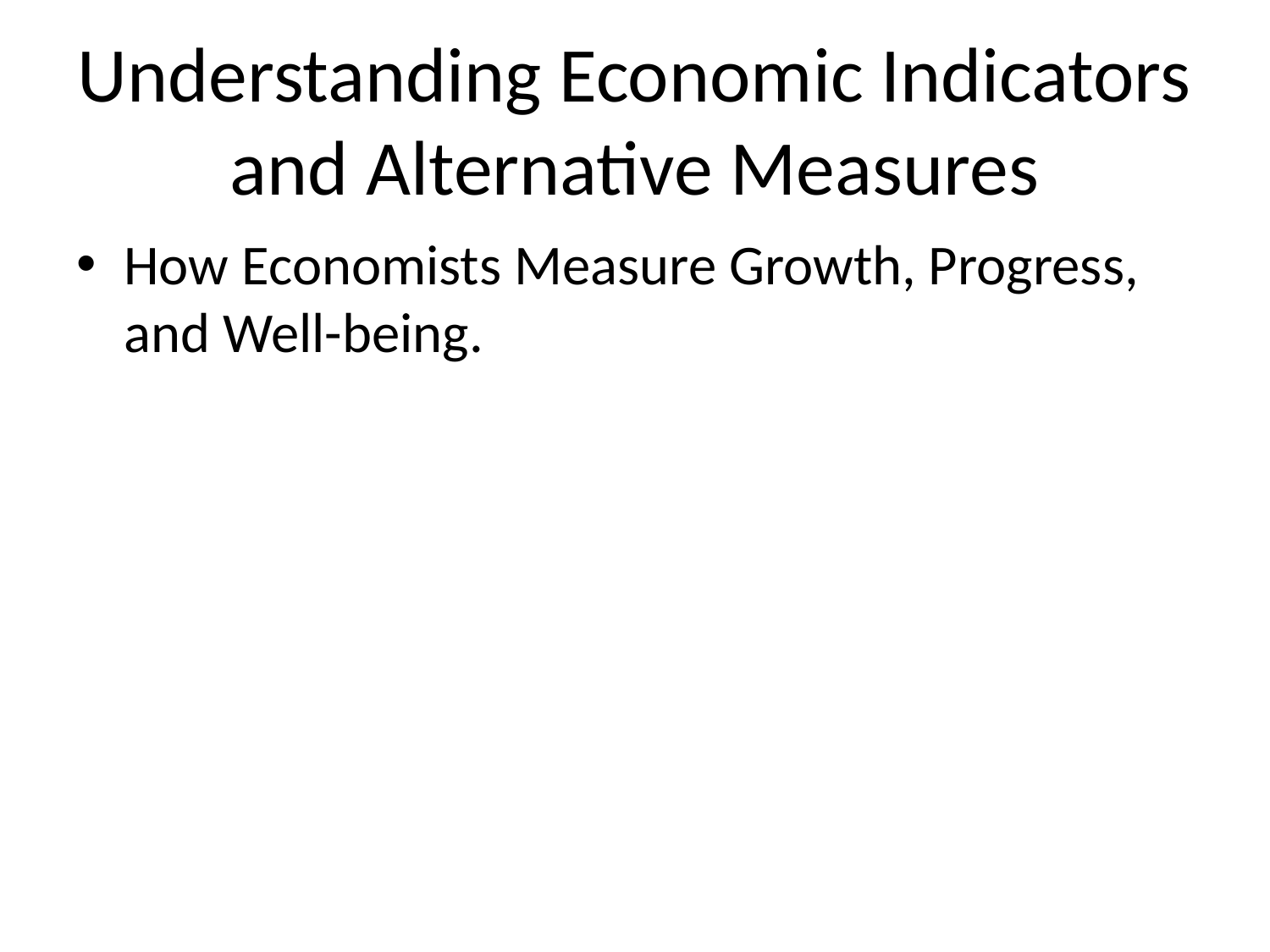

# Understanding Economic Indicators and Alternative Measures
How Economists Measure Growth, Progress, and Well-being.